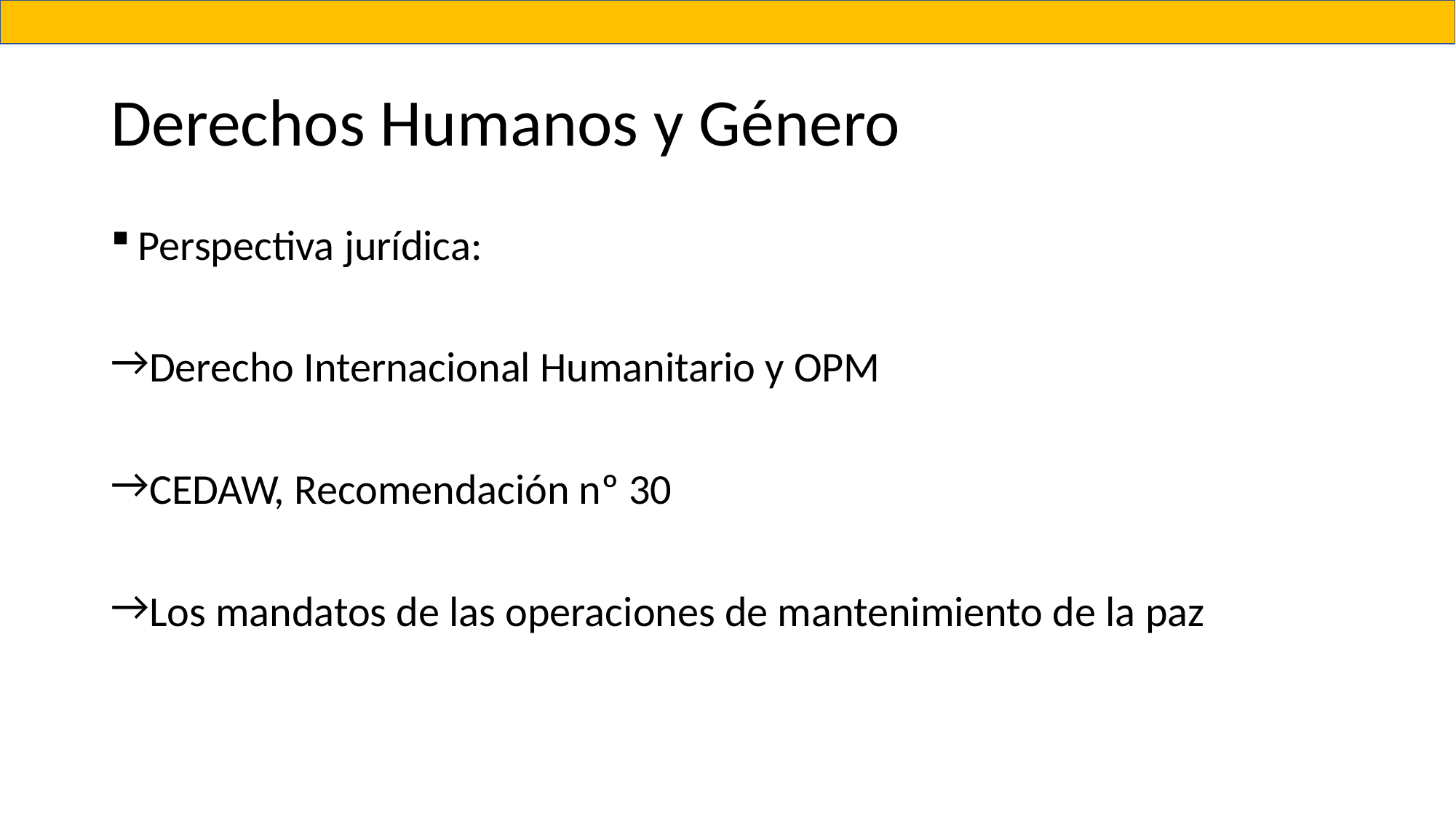

# Derechos Humanos y Género
Perspectiva jurídica:

Derecho Internacional Humanitario y OPM

CEDAW, Recomendación nº 30

Los mandatos de las operaciones de mantenimiento de la paz